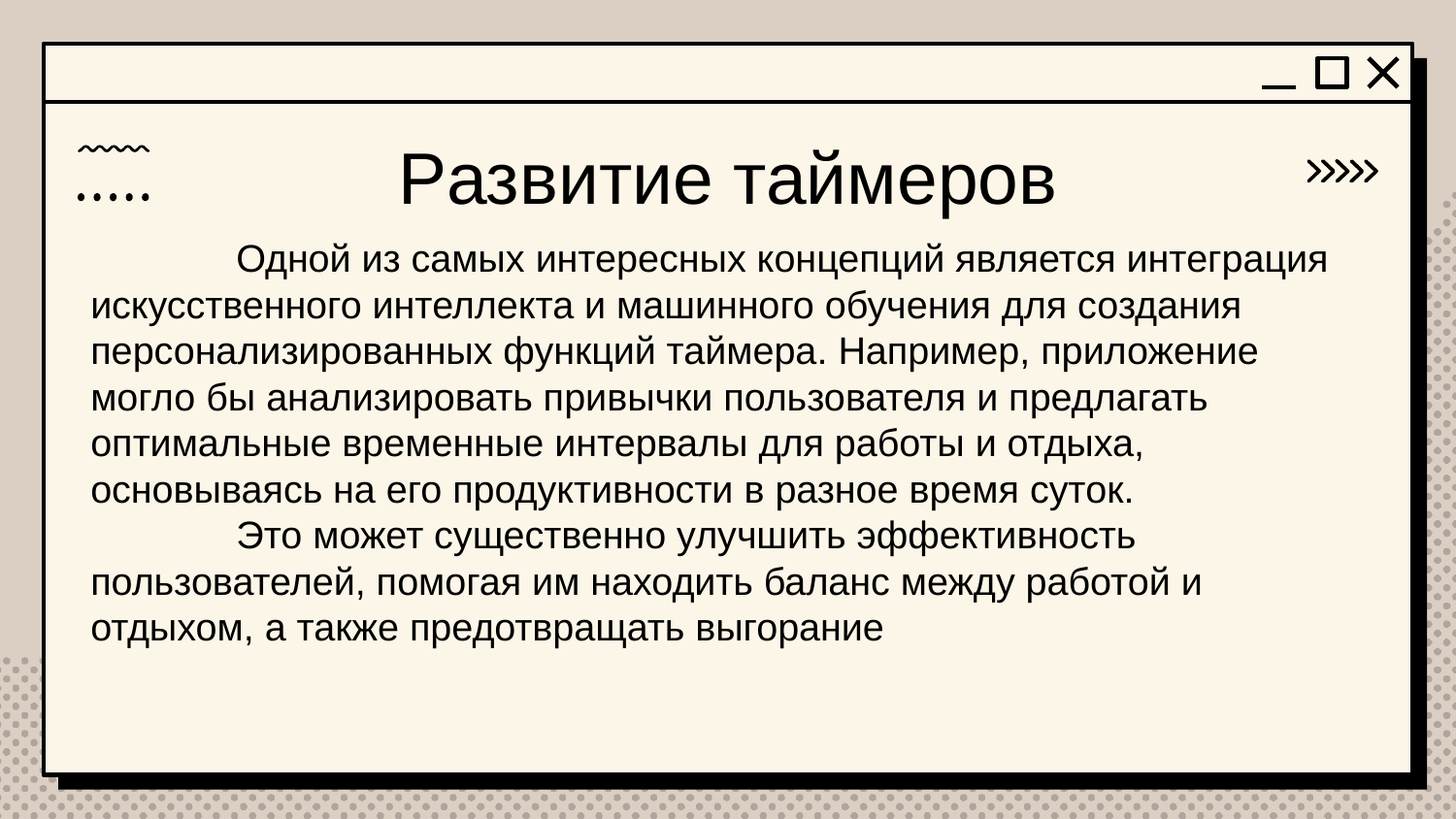

# Pазвитие таймеров

	Одной из самых интересных концепций является интеграция искусственного интеллекта и машинного обучения для создания персонализированных функций таймера. Например, приложение могло бы анализировать привычки пользователя и предлагать оптимальные временные интервалы для работы и отдыха, основываясь на его продуктивности в разное время суток.
	Это может существенно улучшить эффективность пользователей, помогая им находить баланс между работой и отдыхом, а также предотвращать выгорание